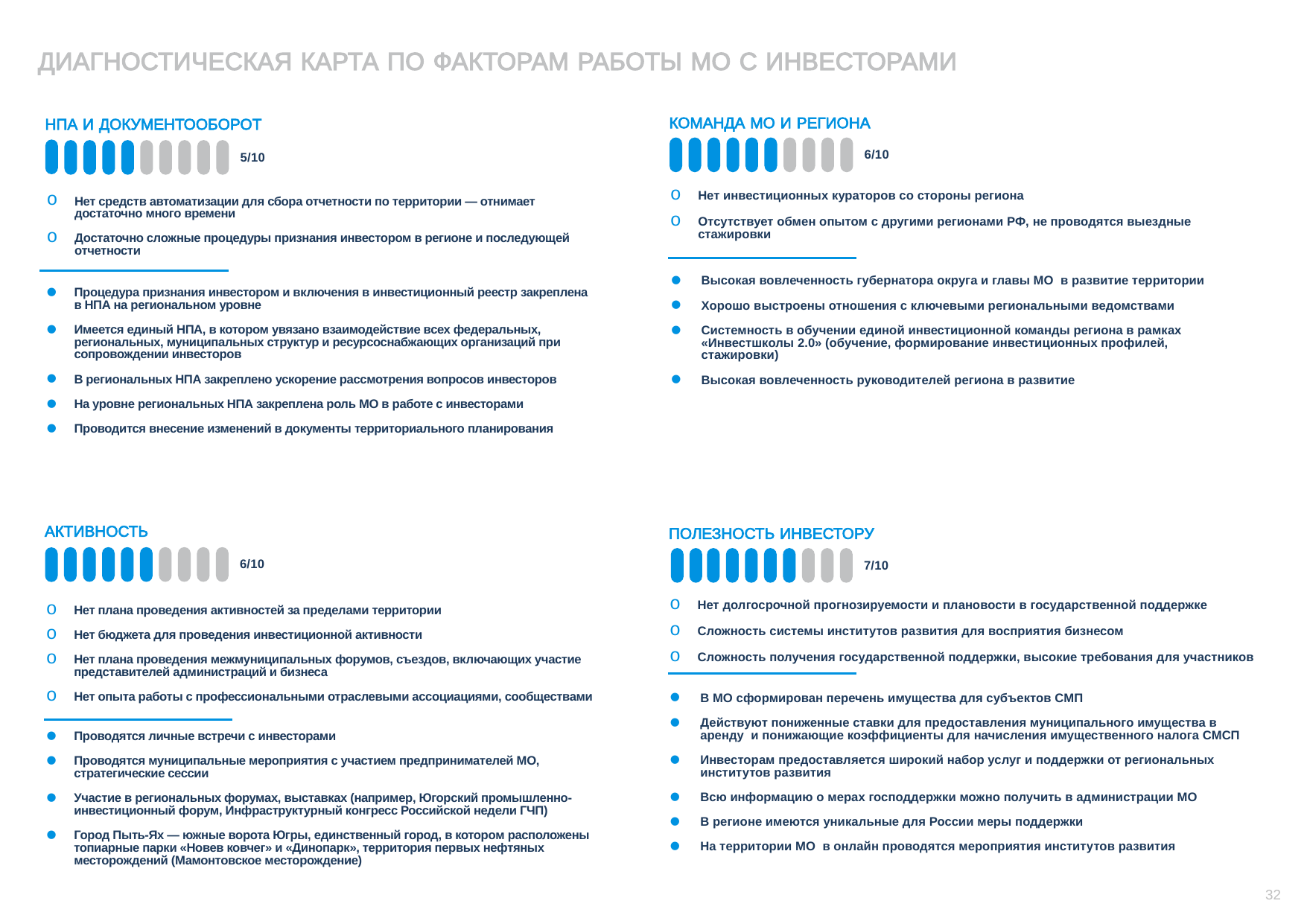

ДИАГНОСТИЧЕСКАЯ КАРТА ПО ФАКТОРАМ РАБОТЫ МО С ИНВЕСТОРАМИ
КОМАНДА МО И РЕГИОНА
НПА И ДОКУМЕНТООБОРОТ

6/10
5/10
Нет инвестиционных кураторов со стороны региона
Отсутствует обмен опытом с другими регионами РФ, не проводятся выездные стажировки

Нет средств автоматизации для сбора отчетности по территории — отнимает достаточно много времени

Достаточно сложные процедуры признания инвестором в регионе и последующей отчетности
Высокая вовлеченность губернатора округа и главы МО  в развитие территории

Хорошо выстроены отношения с ключевыми региональными ведомствами

Системность в обучении единой инвестиционной команды региона в рамках «Инвестшколы 2.0» (обучение, формирование инвестиционных профилей, стажировки)

Высокая вовлеченность руководителей региона в развитие
Процедура признания инвестором и включения в инвестиционный реестр закреплена в НПА на региональном уровне

Имеется единый НПА, в котором увязано взаимодействие всех федеральных, региональных, муниципальных структур и ресурсоснабжающих организаций при сопровождении инвесторов

В региональных НПА закреплено ускорение рассмотрения вопросов инвесторов

На уровне региональных НПА закреплена роль МО в работе с инвесторами

Проводится внесение изменений в документы территориального планирования

АКТИВНОСТЬ
ПОЛЕЗНОСТЬ ИНВЕСТОРУ

6/10
7/10
Нет долгосрочной прогнозируемости и плановости в государственной поддержке
Сложность системы институтов развития для восприятия бизнесом
Сложность получения государственной поддержки, высокие требования для участников

Нет плана проведения активностей за пределами территории

Нет бюджета для проведения инвестиционной активности

Нет плана проведения межмуниципальных форумов, съездов, включающих участие  представителей администраций и бизнеса

Нет опыта работы с профессиональными отраслевыми ассоциациями, сообществами
В МО сформирован перечень имущества для субъектов СМП

Действуют пониженные ставки для предоставления муниципального имущества в аренду  и понижающие коэффициенты для начисления имущественного налога СМСП

Инвесторам предоставляется широкий набор услуг и поддержки от региональных институтов развития

Всю информацию о мерах господдержки можно получить в администрации МО

В регионе имеются уникальные для России меры поддержки

На территории МО  в онлайн проводятся мероприятия институтов развития

Проводятся личные встречи с инвесторами

Проводятся муниципальные мероприятия с участием предпринимателей МО, стратегические сессии

Участие в региональных форумах, выставках (например, Югорский промышленно-инвестиционный форум, Инфраструктурный конгресс Российской недели ГЧП)

Город Пыть-Ях — южные ворота Югры, единственный город, в котором расположены топиарные парки «Новев ковчег» и «Динопарк», территория первых нефтяных месторождений (Мамонтовское месторождение)

32